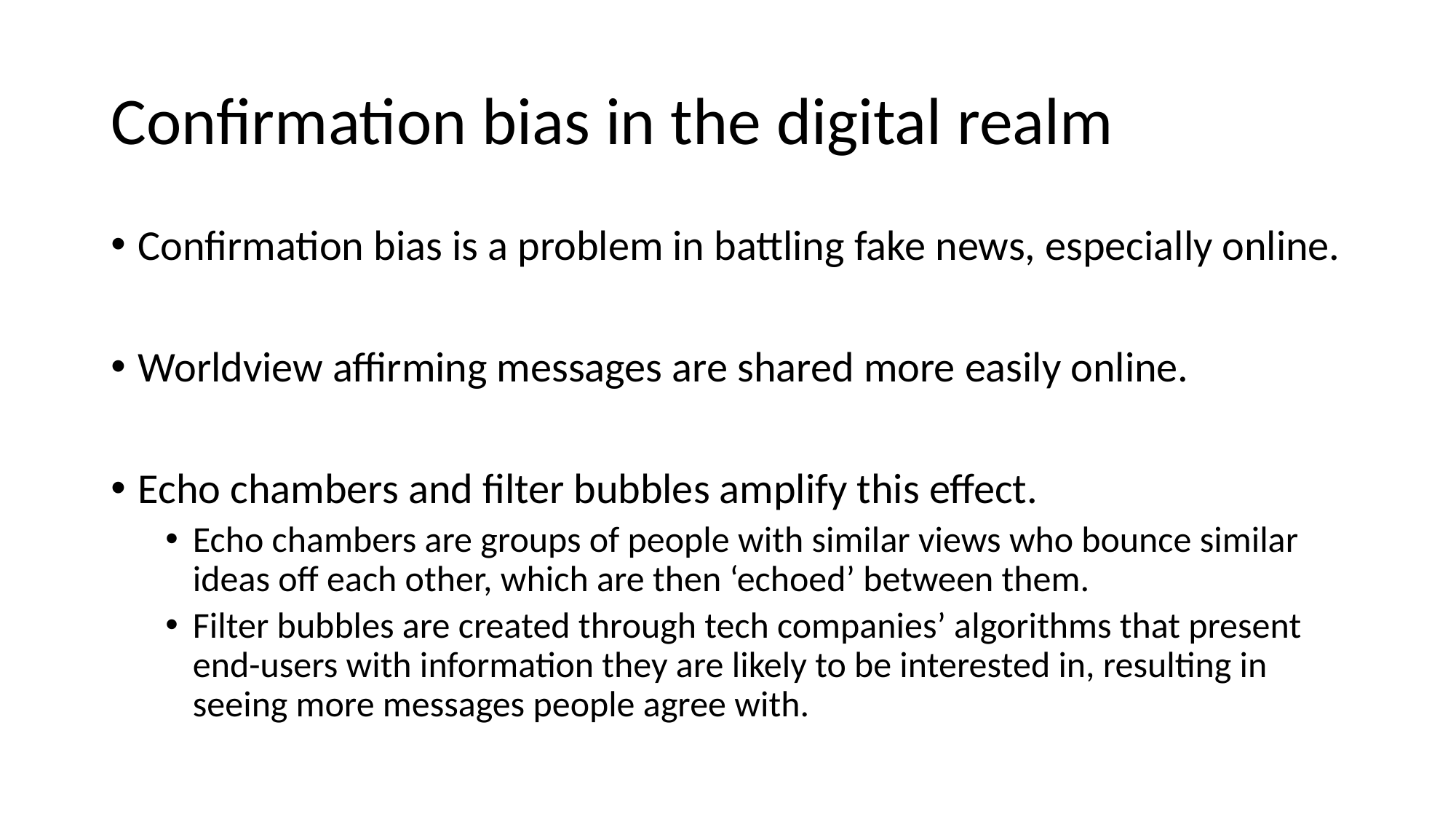

# Confirmation bias in the digital realm
Confirmation bias is a problem in battling fake news, especially online.

Worldview affirming messages are shared more easily online.

Echo chambers and filter bubbles amplify this effect.
Echo chambers are groups of people with similar views who bounce similar ideas off each other, which are then ‘echoed’ between them.
Filter bubbles are created through tech companies’ algorithms that present end-users with information they are likely to be interested in, resulting in seeing more messages people agree with.